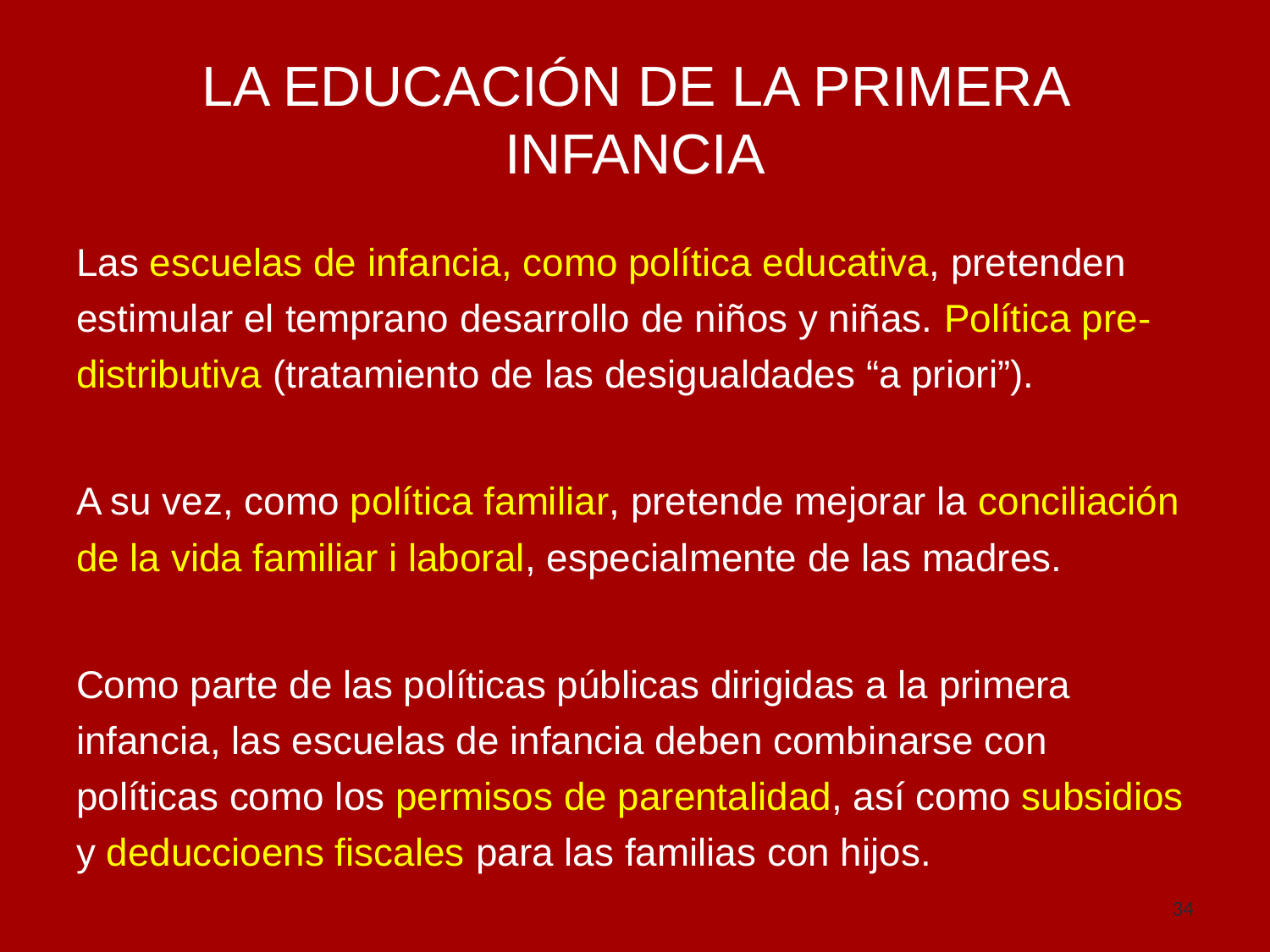

# LA EDUCACIÓN DE LA PRIMERA INFANCIA
Las escuelas de infancia, como política educativa, pretenden estimular el temprano desarrollo de niños y niñas. Política pre-distributiva (tratamiento de las desigualdades “a priori”).

A su vez, como política familiar, pretende mejorar la conciliación de la vida familiar i laboral, especialmente de las madres.

Como parte de las políticas públicas dirigidas a la primera infancia, las escuelas de infancia deben combinarse con políticas como los permisos de parentalidad, así como subsidios y deduccioens fiscales para las familias con hijos.
34